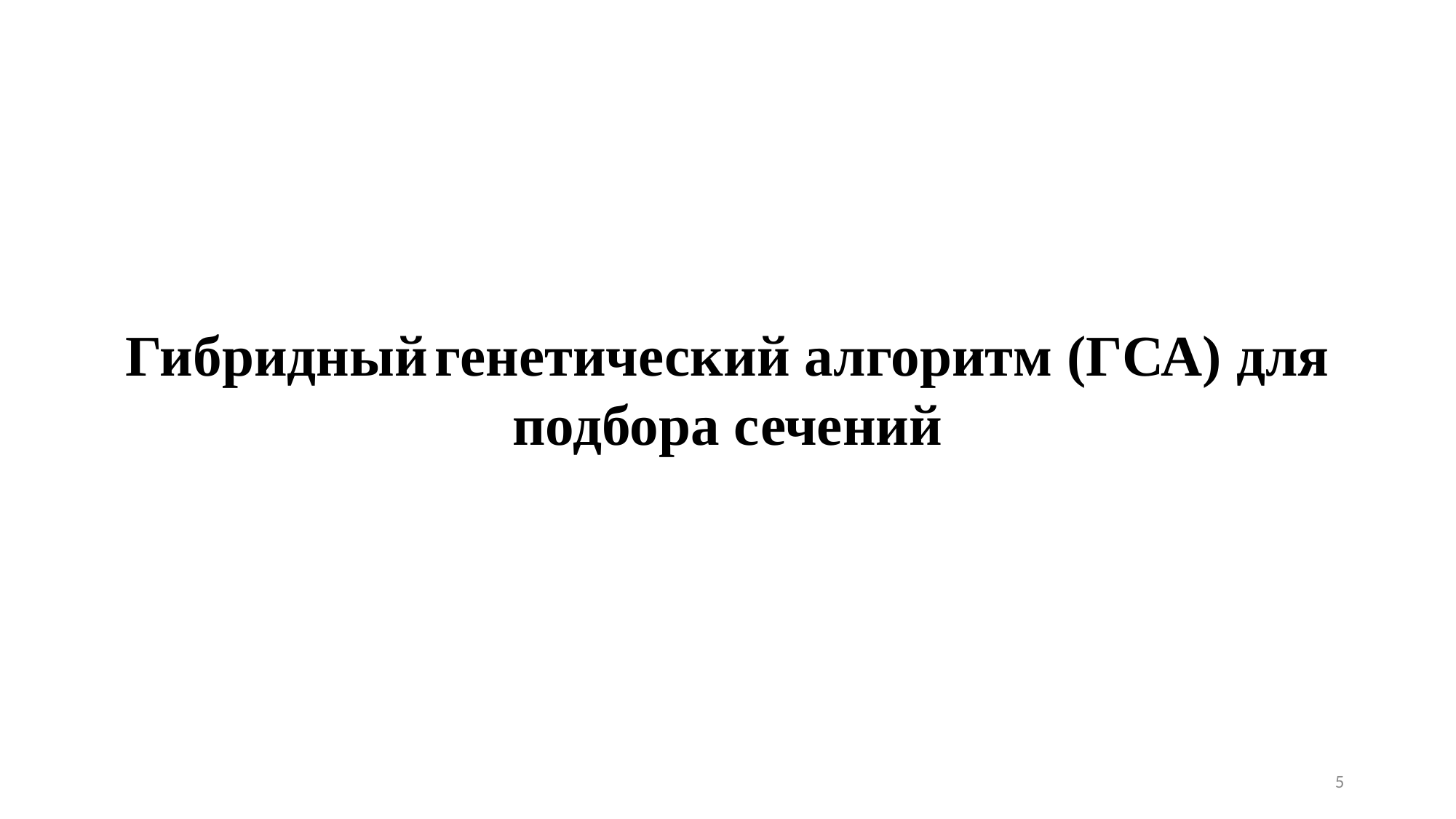

Гибридный генетический алгоритм (ГСА) для подбора сечений
5